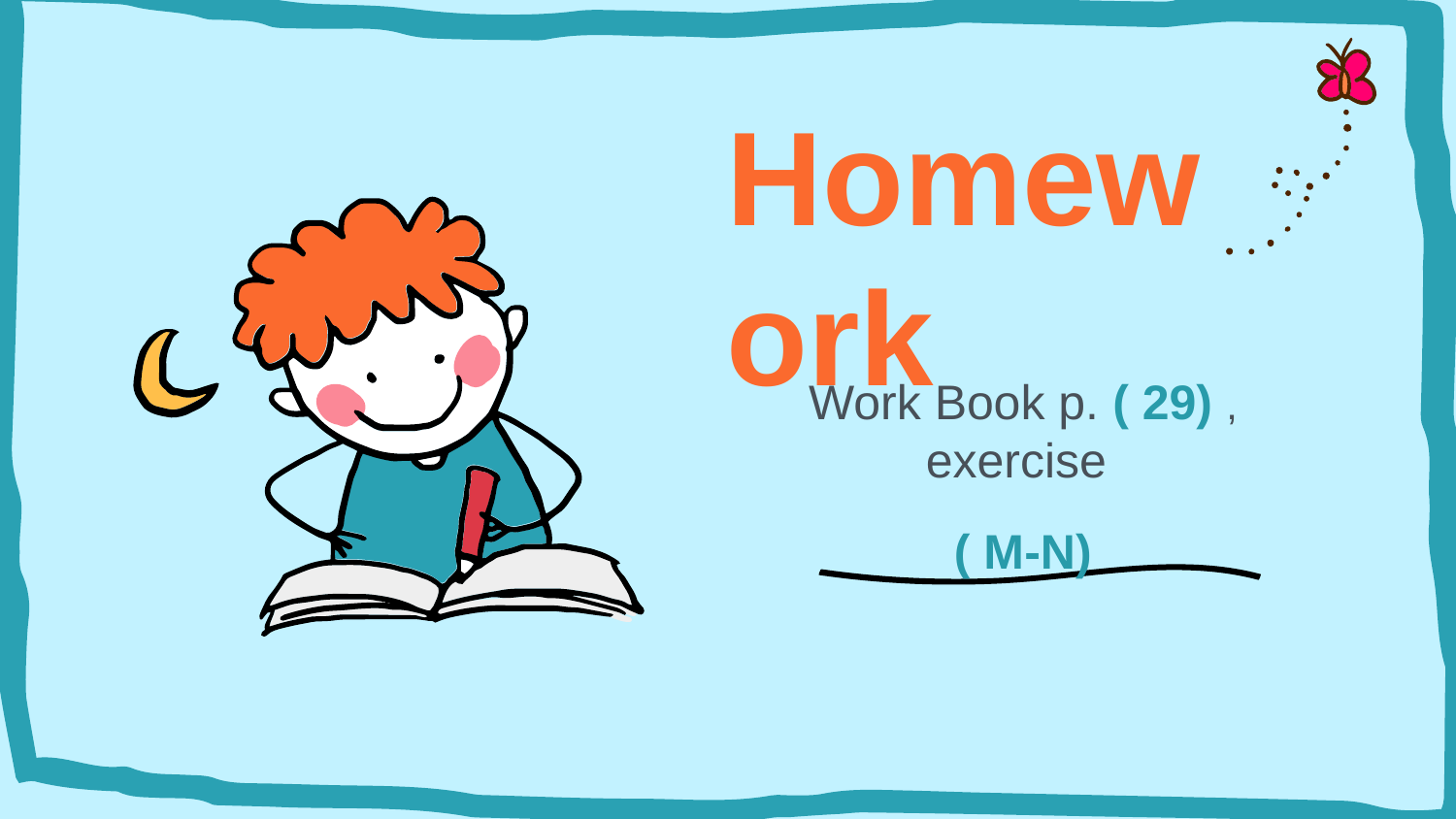

Homework

Work Book p. ( 29) , exercise
( M-N)